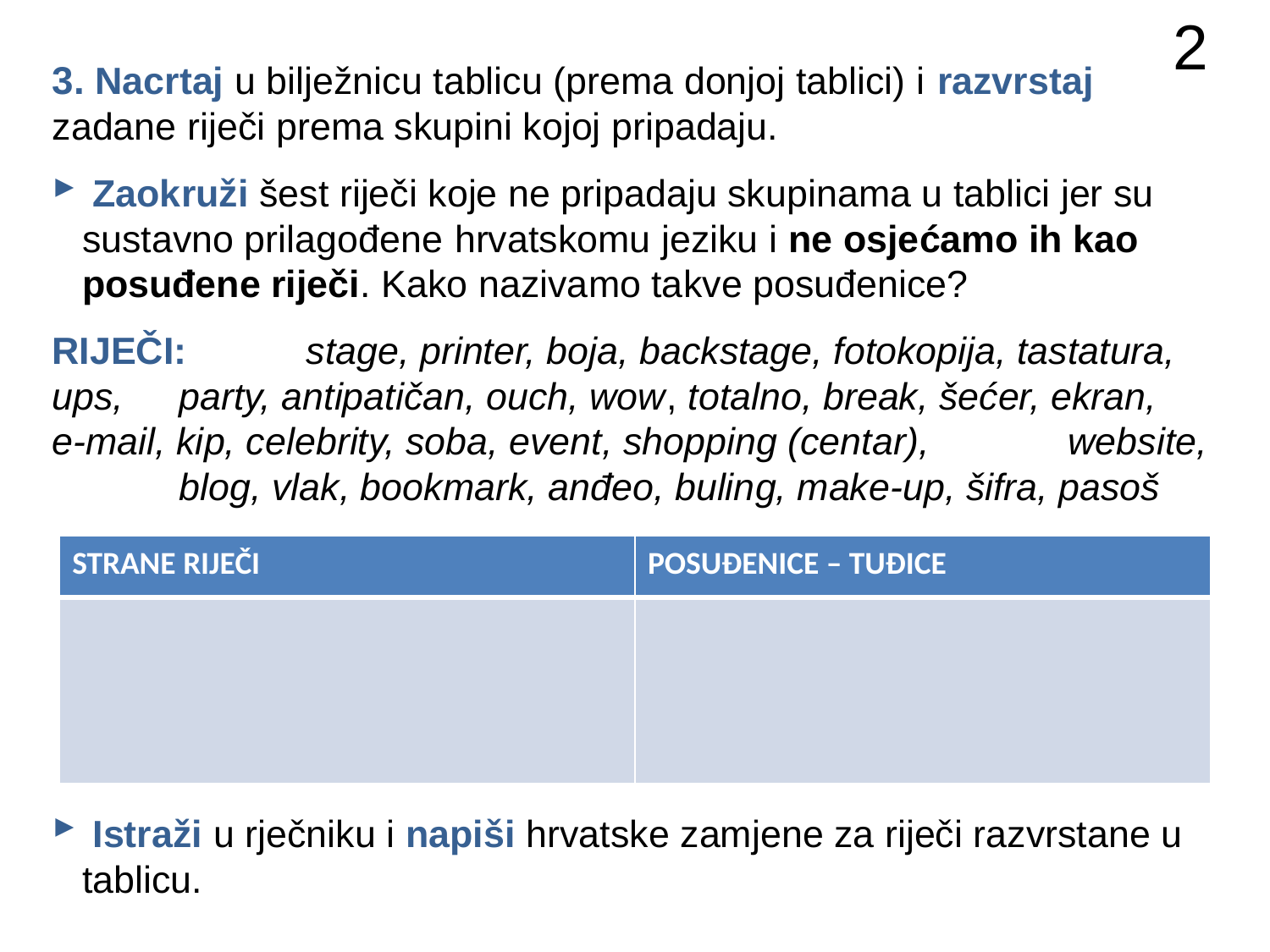

2
3. Nacrtaj u bilježnicu tablicu (prema donjoj tablici) i razvrstaj zadane riječi prema skupini kojoj pripadaju.
 Zaokruži šest riječi koje ne pripadaju skupinama u tablici jer su sustavno prilagođene hrvatskomu jeziku i ne osjećamo ih kao posuđene riječi. Kako nazivamo takve posuđenice?
riječi: 	stage, printer, boja, backstage, fotokopija, tastatura, ups, 	party, antipatičan, ouch, wow, totalno, break, šećer, ekran, 	e-mail, kip, celebrity, soba, event, shopping (centar), 	website, 	blog, vlak, bookmark, anđeo, buling, make-up, šifra, pasoš
| STRANE RIJEČI | POSUĐENICE – TUĐICE |
| --- | --- |
|  |  |
 Istraži u rječniku i napiši hrvatske zamjene za riječi razvrstane u tablicu.